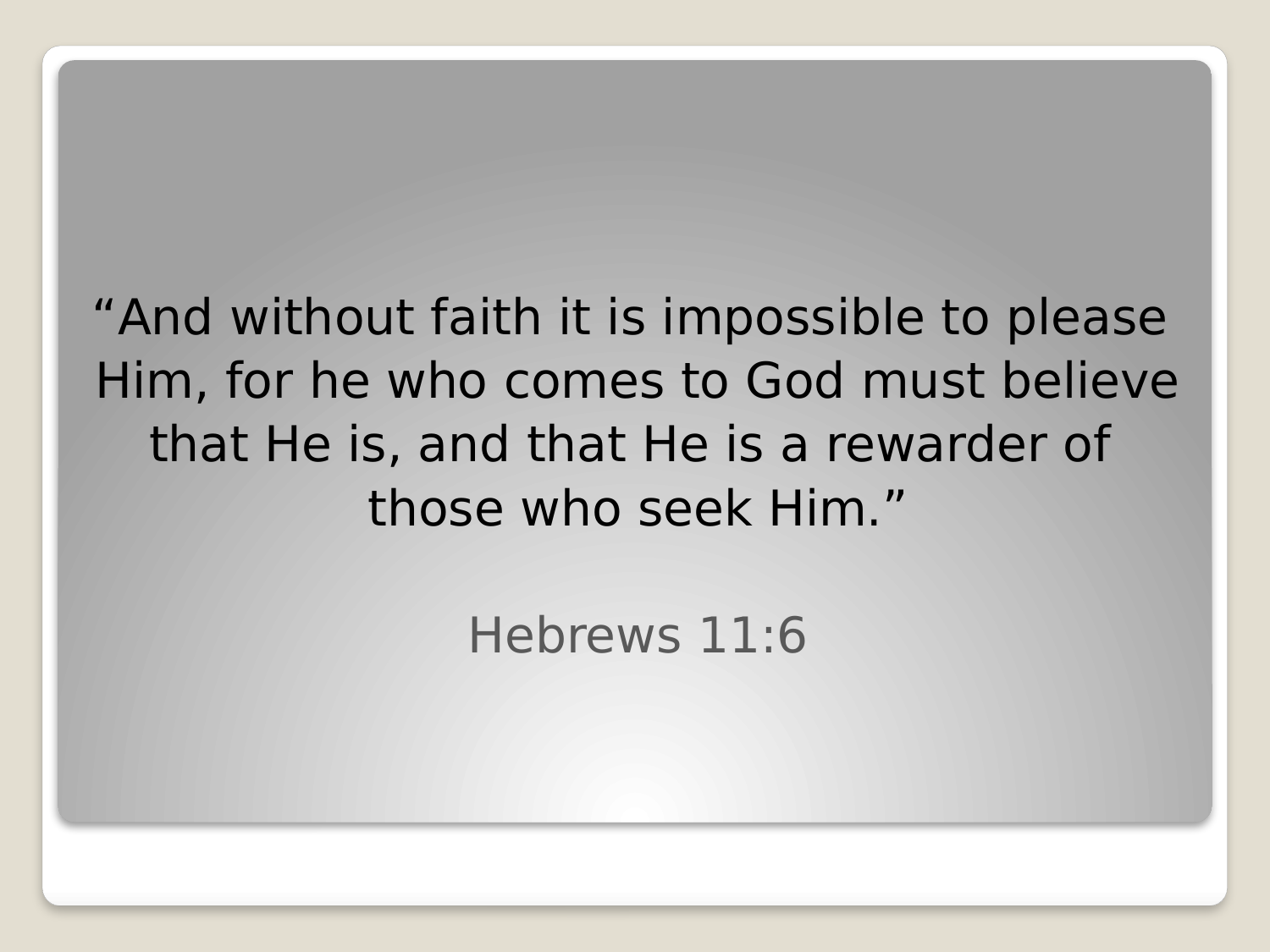

“And without faith it is impossible to please
Him, for he who comes to God must believe
that He is, and that He is a rewarder of
those who seek Him.”

Hebrews 11:6